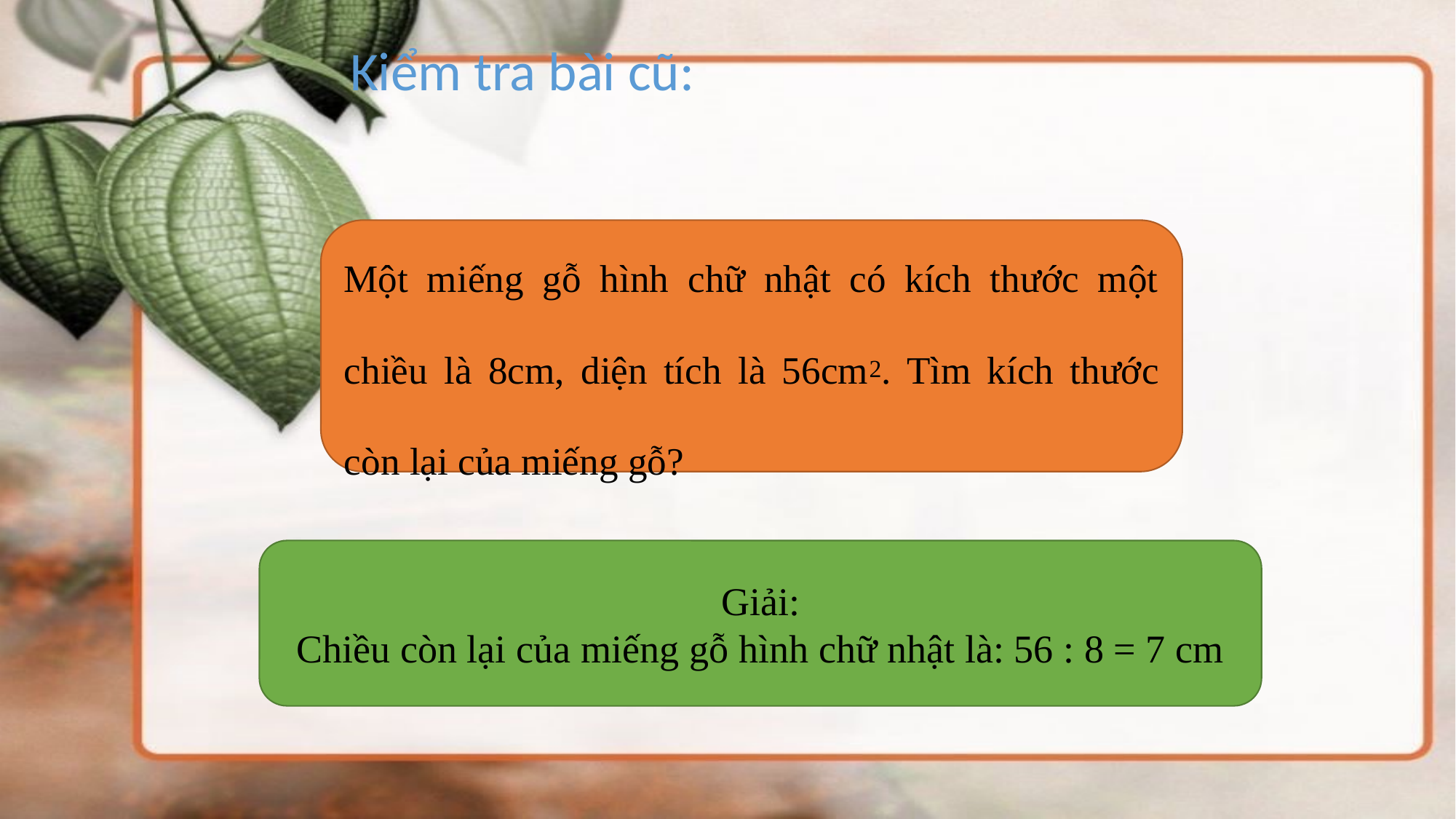

Kiểm tra bài cũ:
Một miếng gỗ hình chữ nhật có kích thước một chiều là 8cm, diện tích là 56cm2. Tìm kích thước còn lại của miếng gỗ?
Giải:
Chiều còn lại của miếng gỗ hình chữ nhật là: 56 : 8 = 7 cm